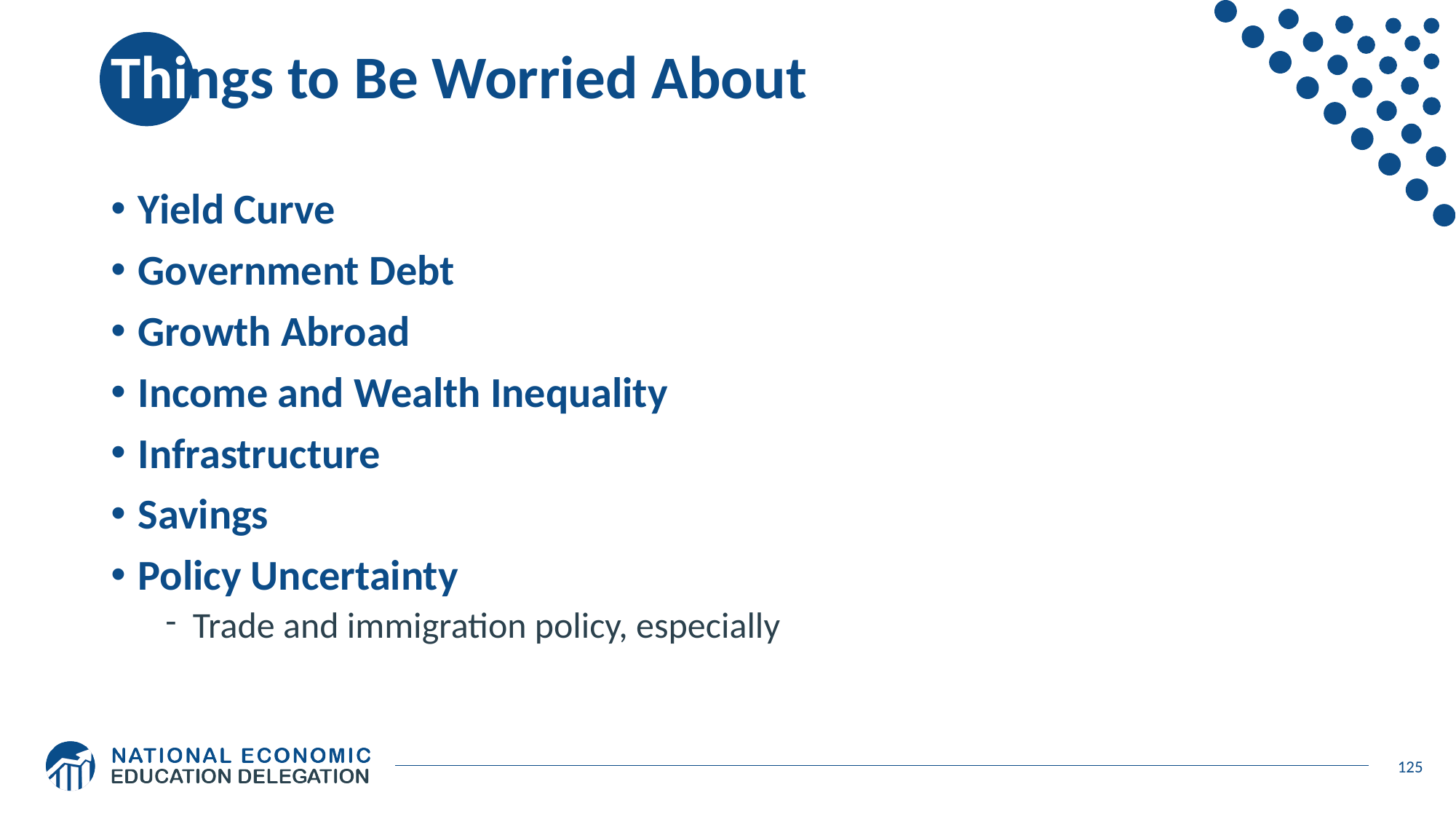

# Things to Be Worried About
Yield Curve
Government Debt
Growth Abroad
Income and Wealth Inequality
Infrastructure
Savings
Policy Uncertainty
Trade and immigration policy, especially

125